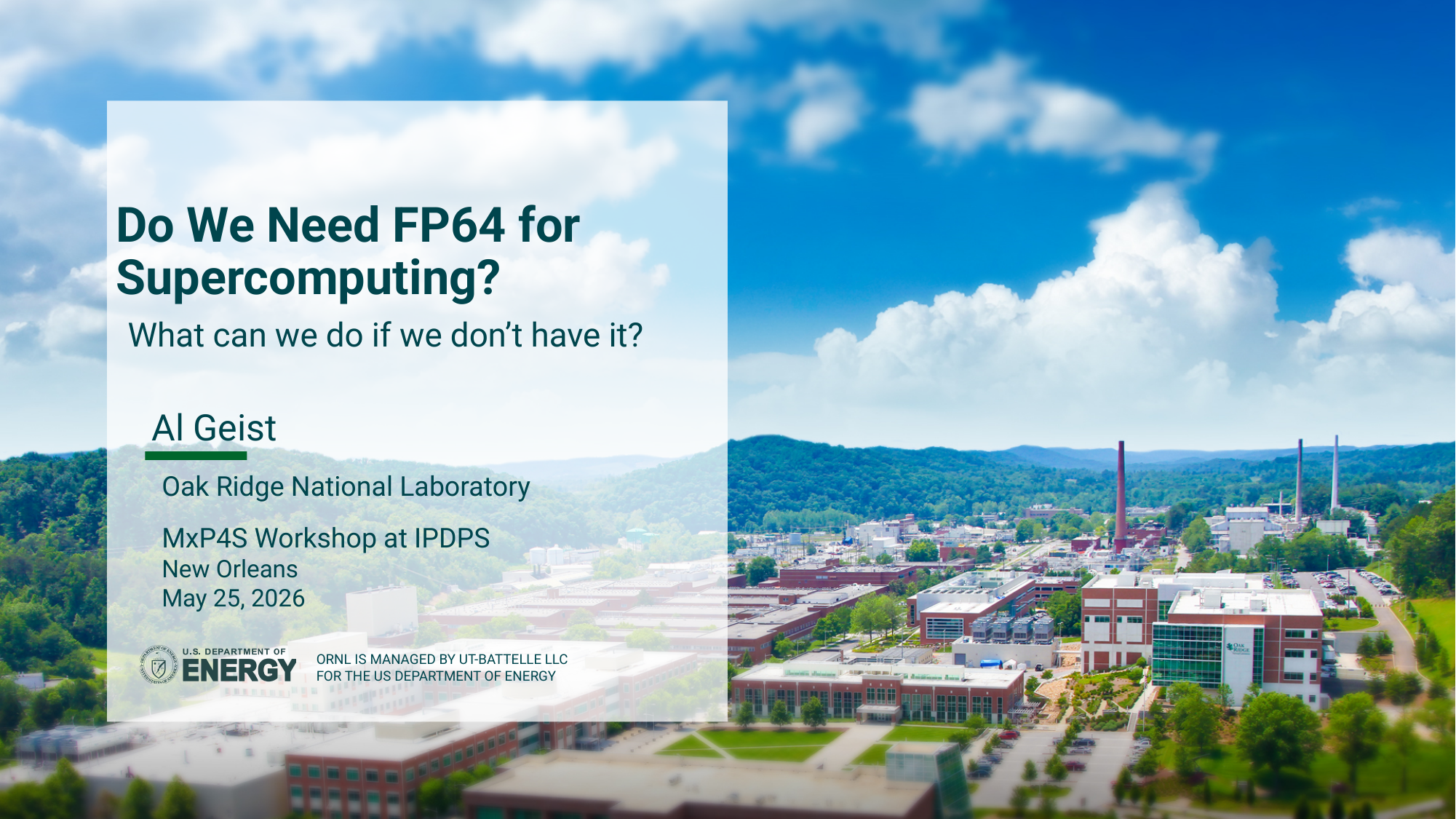

# Do We Need FP64 for Supercomputing? What can we do if we don’t have it?
Al Geist
Oak Ridge National Laboratory
MxP4S Workshop at IPDPS
New Orleans
May 25, 2026